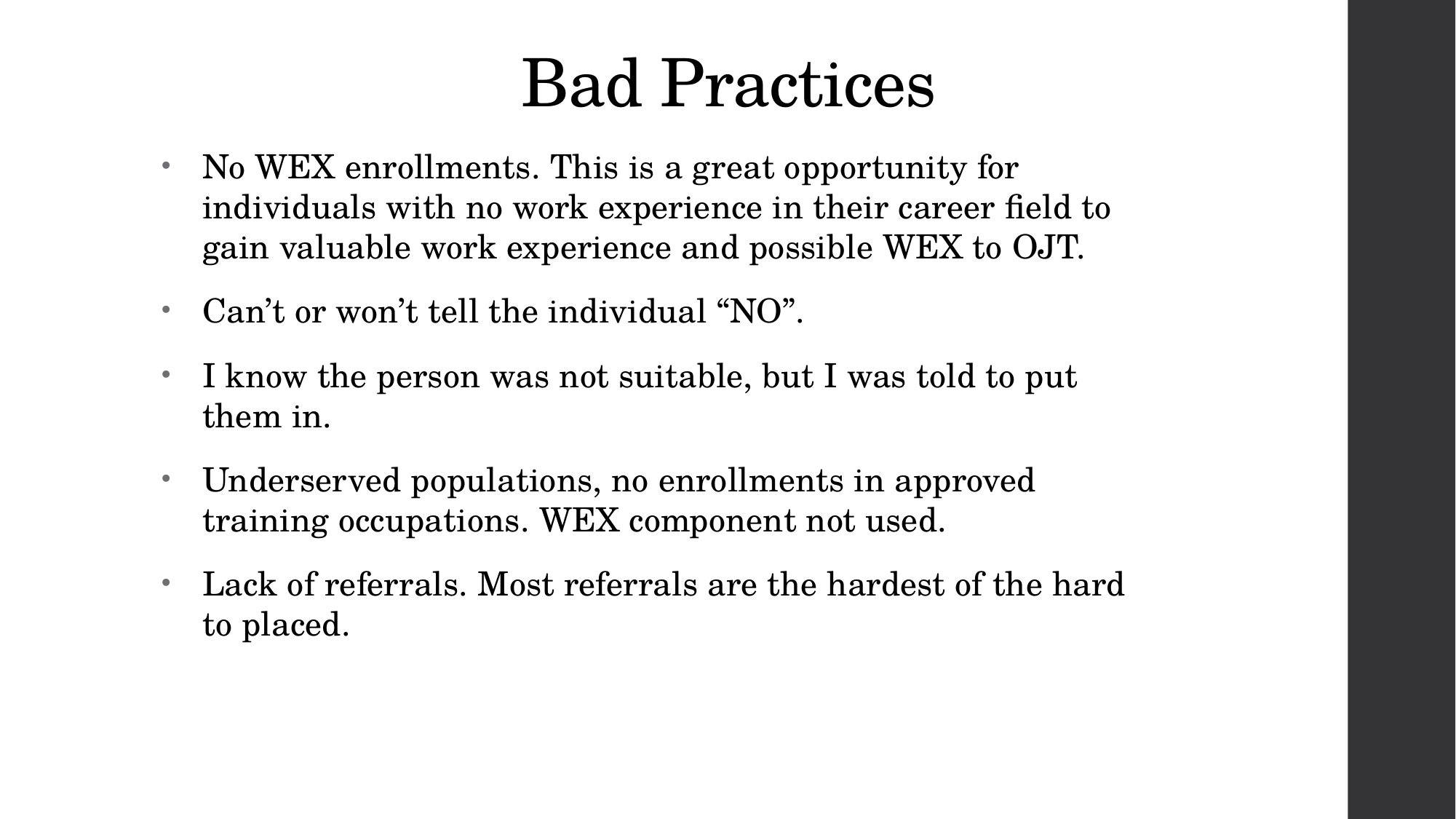

Bad Practices

No WEX enrollments. This is a great opportunity for individuals with no work experience in their career field to gain valuable work experience and possible WEX to OJT.
Can’t or won’t tell the individual “NO”.
I know the person was not suitable, but I was told to put them in.
Underserved populations, no enrollments in approved training occupations. WEX component not used.
Lack of referrals. Most referrals are the hardest of the hard to placed.